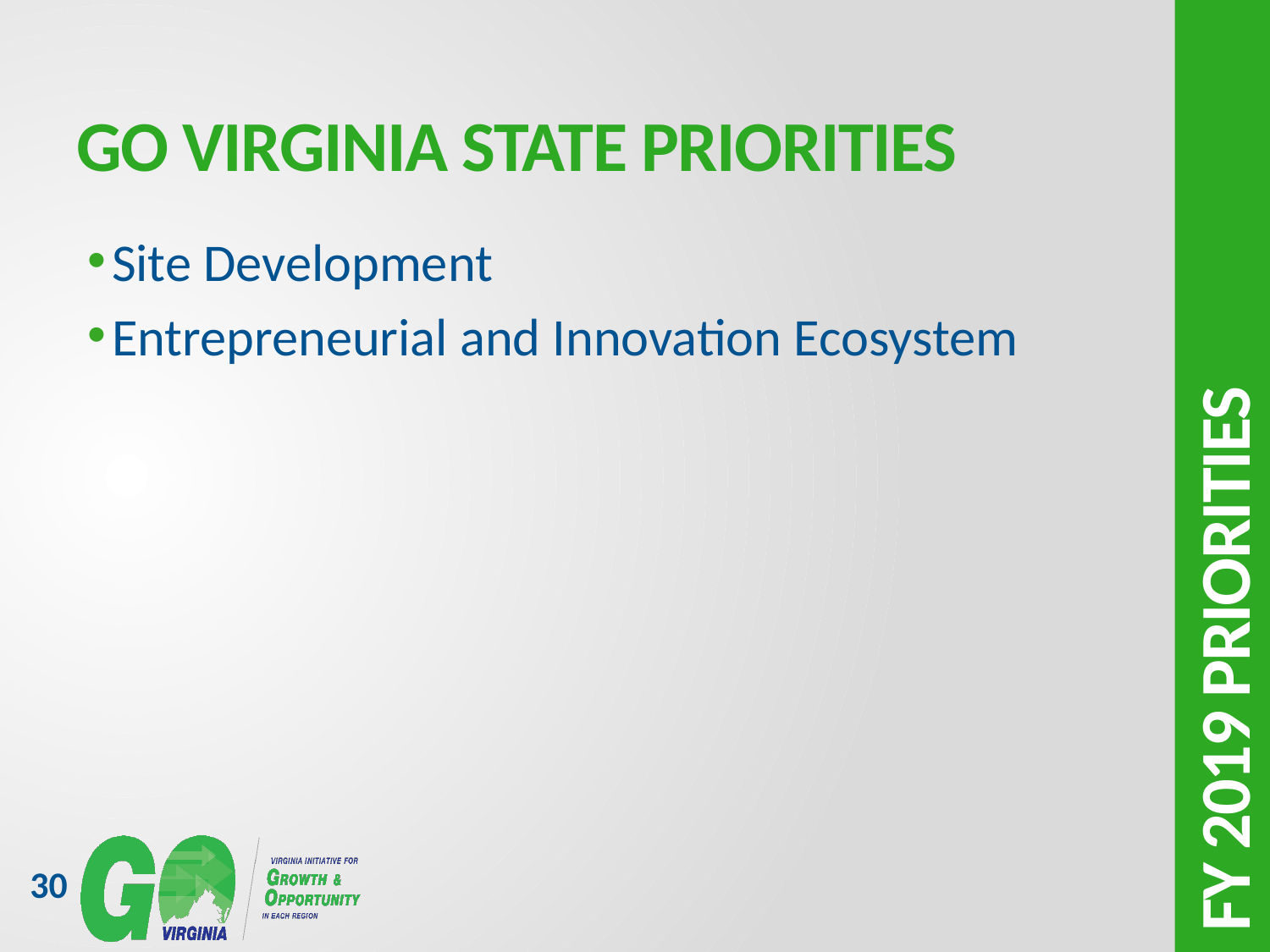

# Go Virginia state priorities
Site Development
Entrepreneurial and Innovation Ecosystem

fy 2019 priorities